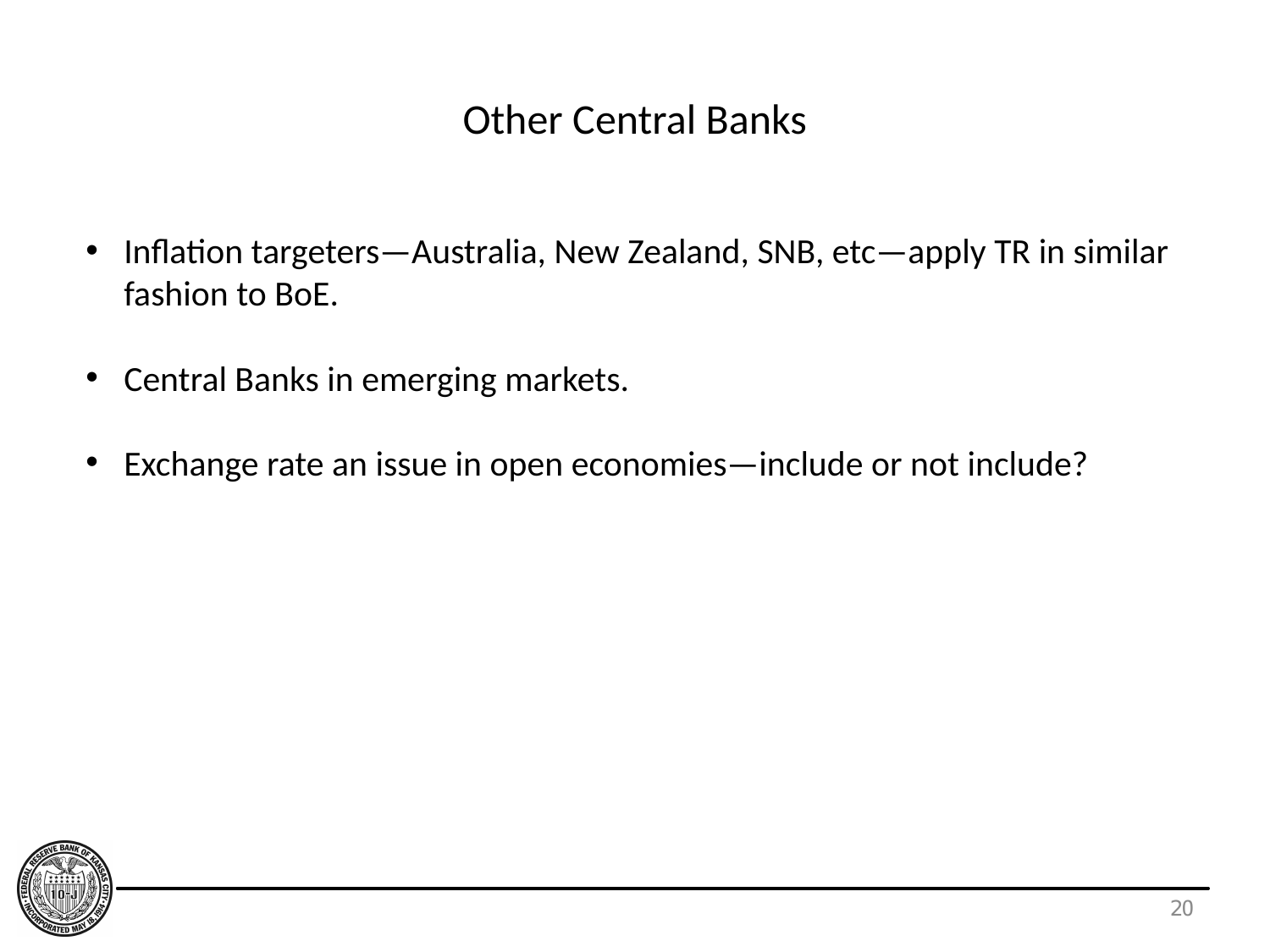

# Other Central Banks
Inflation targeters—Australia, New Zealand, SNB, etc—apply TR in similar fashion to BoE.

Central Banks in emerging markets.

Exchange rate an issue in open economies—include or not include?
20